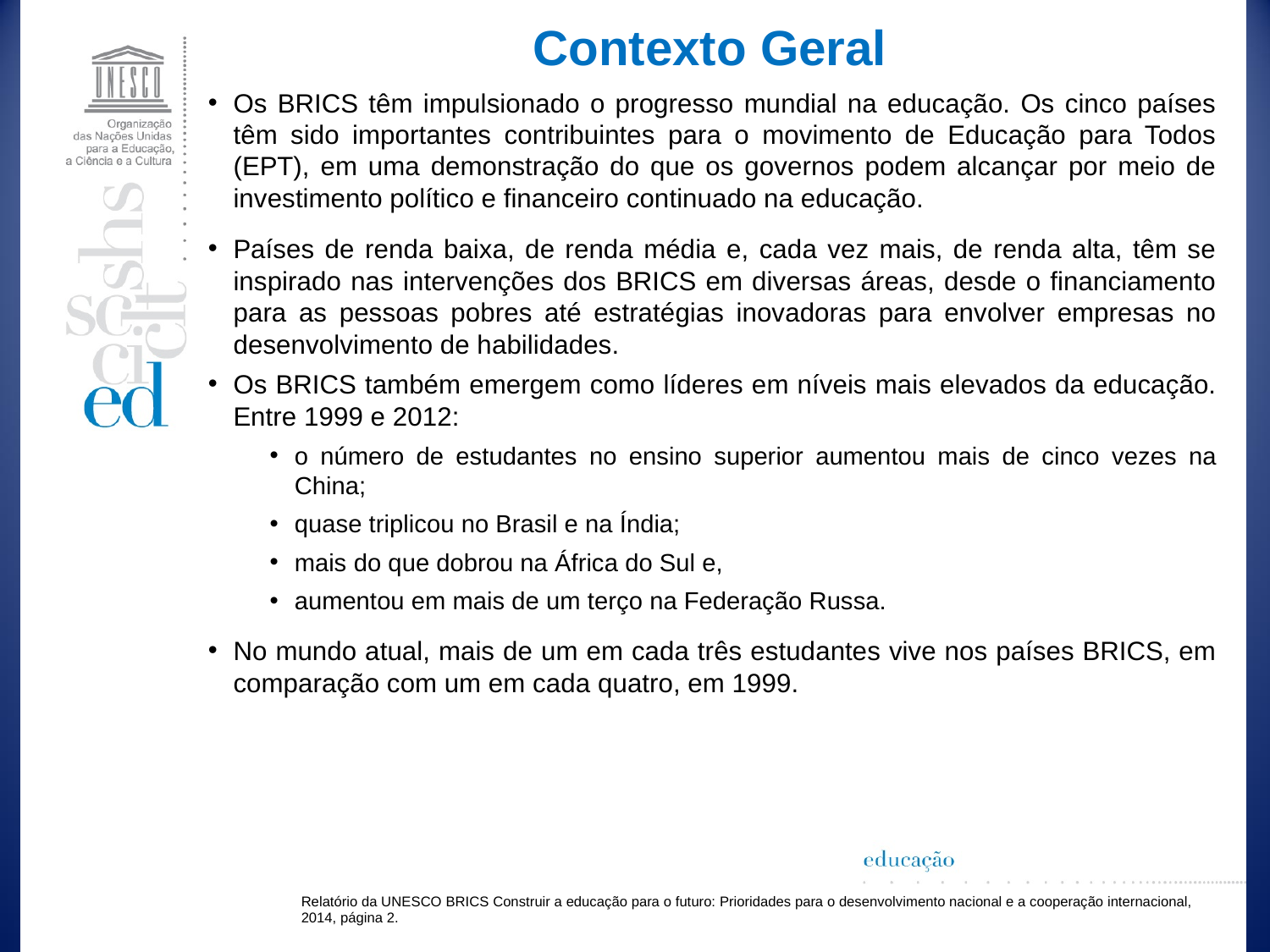

Contexto Geral
Os BRICS têm impulsionado o progresso mundial na educação. Os cinco países têm sido importantes contribuintes para o movimento de Educação para Todos (EPT), em uma demonstração do que os governos podem alcançar por meio de investimento político e financeiro continuado na educação.
Países de renda baixa, de renda média e, cada vez mais, de renda alta, têm se inspirado nas intervenções dos BRICS em diversas áreas, desde o financiamento para as pessoas pobres até estratégias inovadoras para envolver empresas no desenvolvimento de habilidades.
Os BRICS também emergem como líderes em níveis mais elevados da educação. Entre 1999 e 2012:
o número de estudantes no ensino superior aumentou mais de cinco vezes na China;
quase triplicou no Brasil e na Índia;
mais do que dobrou na África do Sul e,
aumentou em mais de um terço na Federação Russa.
No mundo atual, mais de um em cada três estudantes vive nos países BRICS, em comparação com um em cada quatro, em 1999.
Relatório da UNESCO BRICS Construir a educação para o futuro: Prioridades para o desenvolvimento nacional e a cooperação internacional, 2014, página 2.